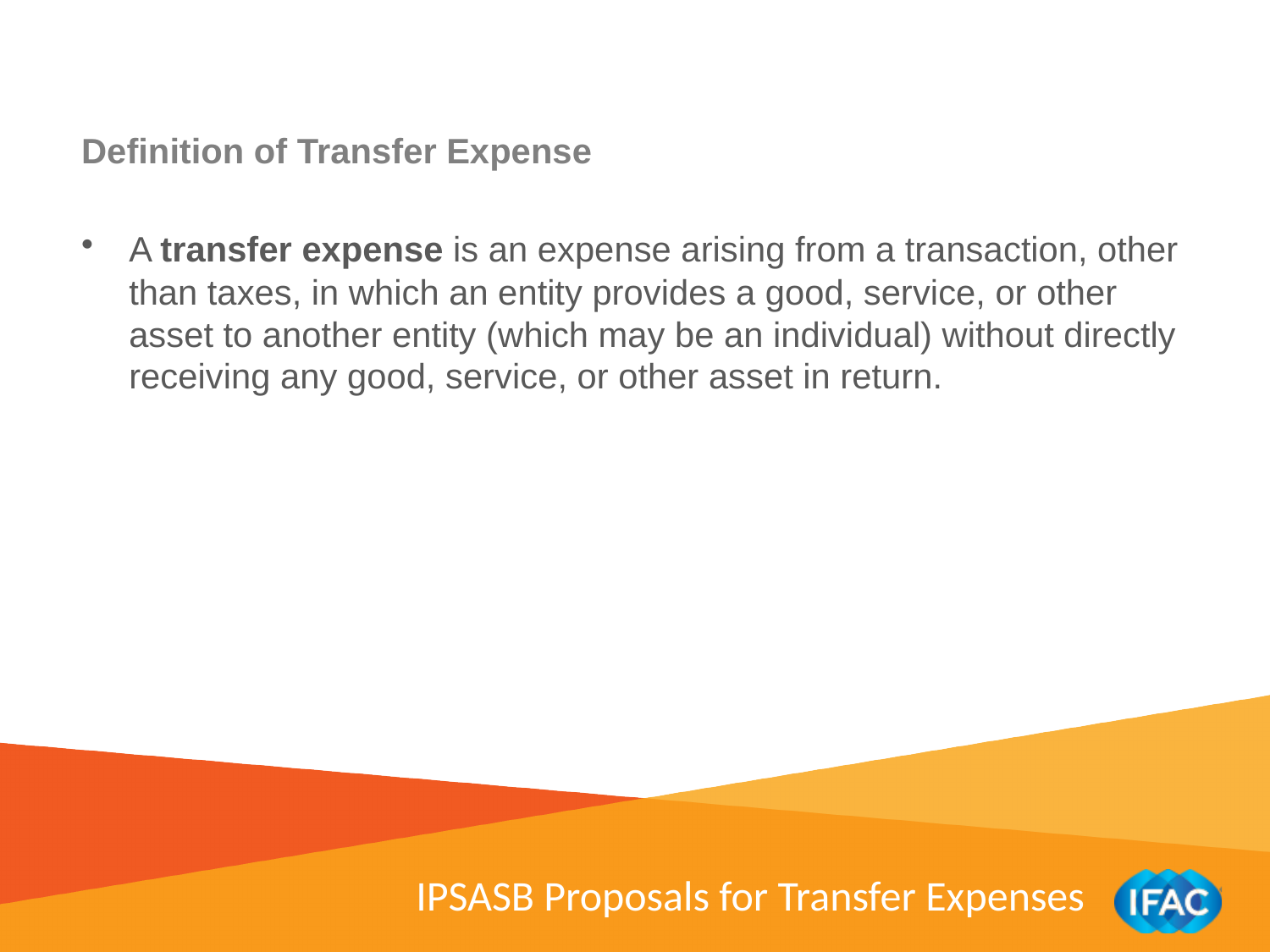

Definition of Transfer Expense

A transfer expense is an expense arising from a transaction, other than taxes, in which an entity provides a good, service, or other asset to another entity (which may be an individual) without directly receiving any good, service, or other asset in return.
IPSASB Proposals for Transfer Expenses